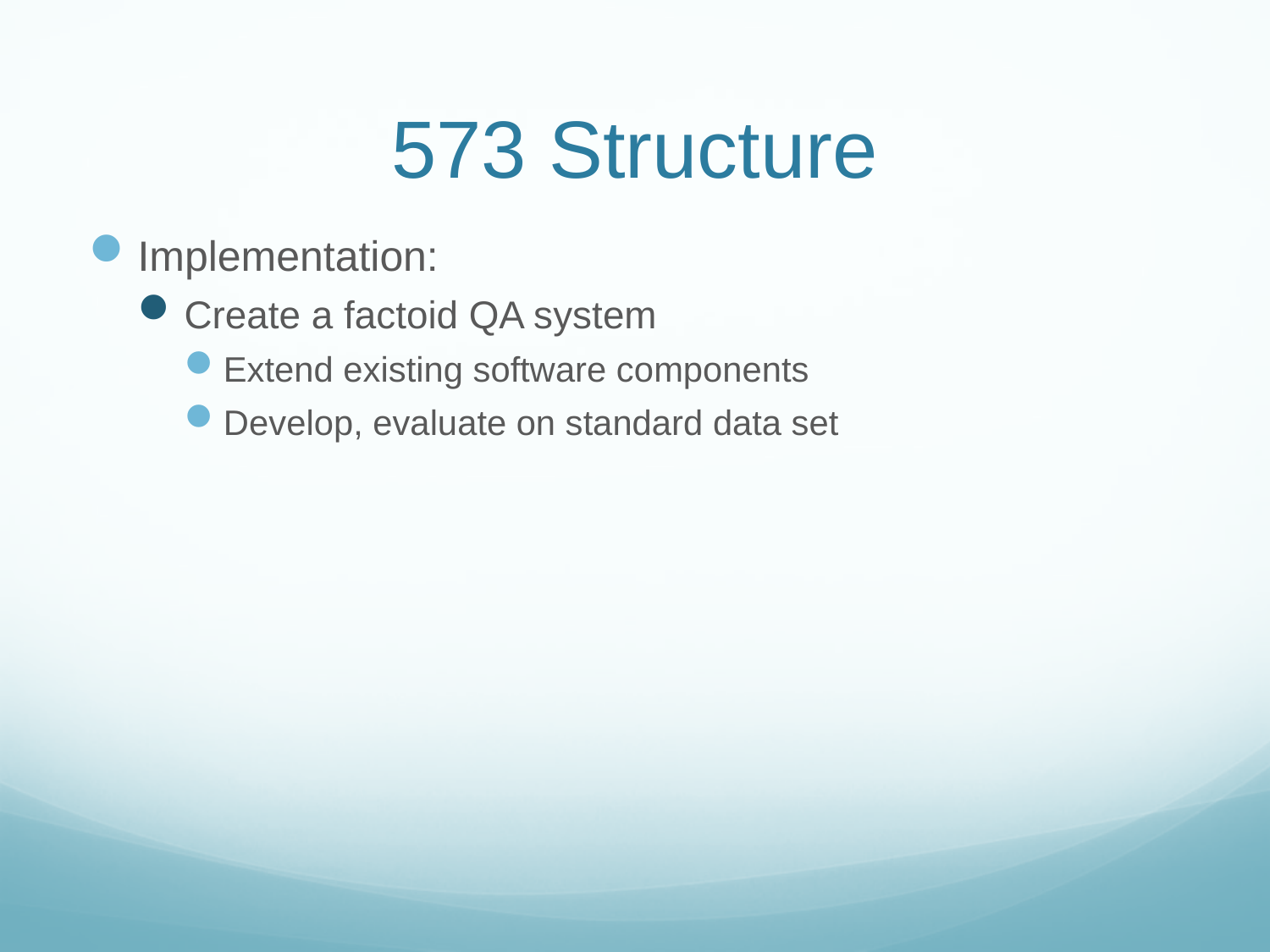

# 573 Structure
Implementation:
Create a factoid QA system
Extend existing software components
Develop, evaluate on standard data set